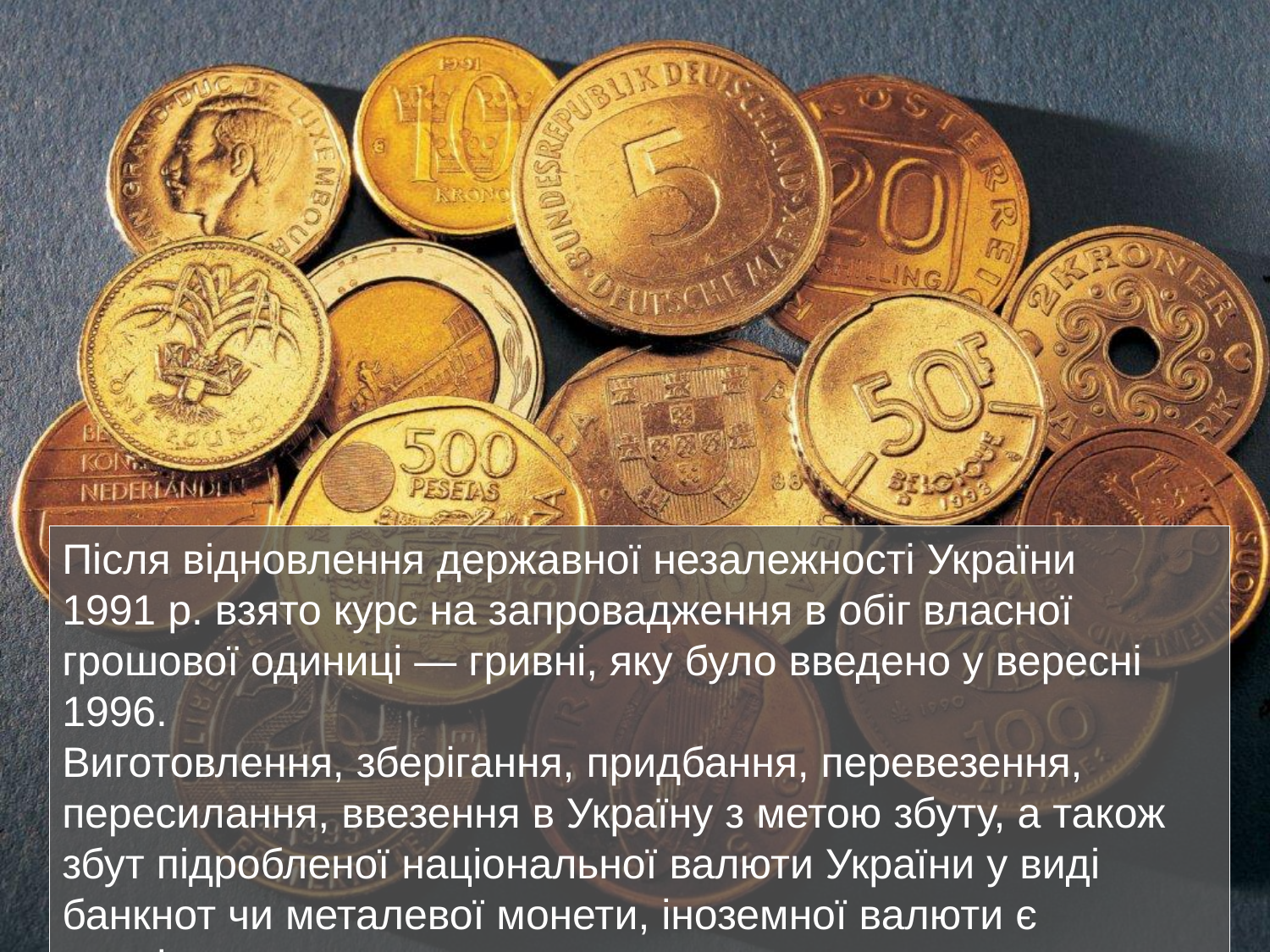

Після відновлення державної незалежності України 1991 р. взято курс на запровадження в обіг власної грошової одиниці — гривні, яку було введено у вересні 1996.
Виготовлення, зберігання, придбання, перевезення, пересилання, ввезення в Україну з метою збуту, а також збут підробленої національної валюти України у виді банкнот чи металевої монети, іноземної валюти є кримінально караним.